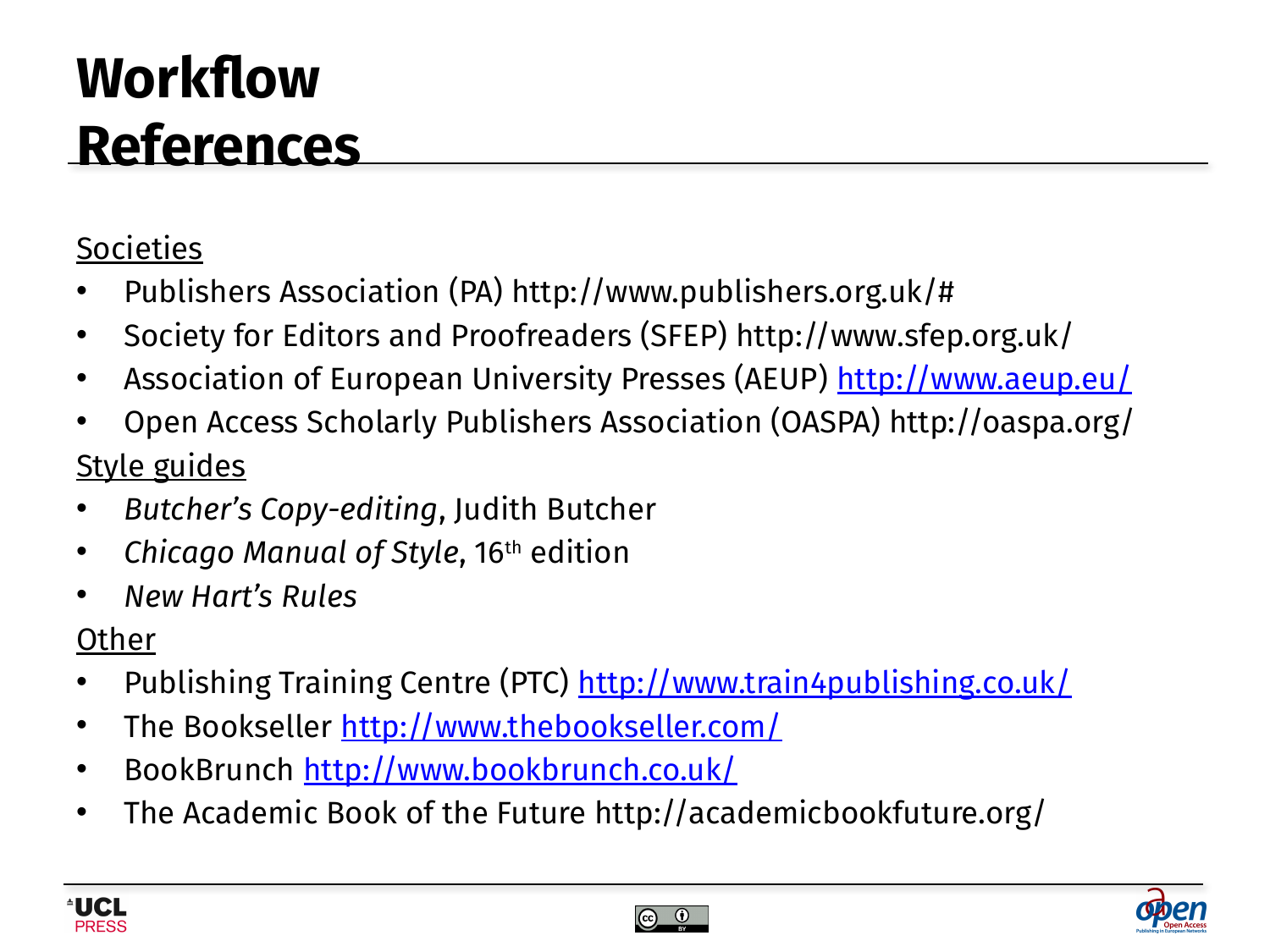

# Workflow References
Societies
Publishers Association (PA) http://www.publishers.org.uk/#
Society for Editors and Proofreaders (SFEP) http://www.sfep.org.uk/
Association of European University Presses (AEUP) http://www.aeup.eu/
Open Access Scholarly Publishers Association (OASPA) http://oaspa.org/
Style guides
Butcher’s Copy-editing, Judith Butcher
Chicago Manual of Style, 16th edition
New Hart’s Rules
Other
Publishing Training Centre (PTC) http://www.train4publishing.co.uk/
The Bookseller http://www.thebookseller.com/
BookBrunch http://www.bookbrunch.co.uk/
The Academic Book of the Future http://academicbookfuture.org/